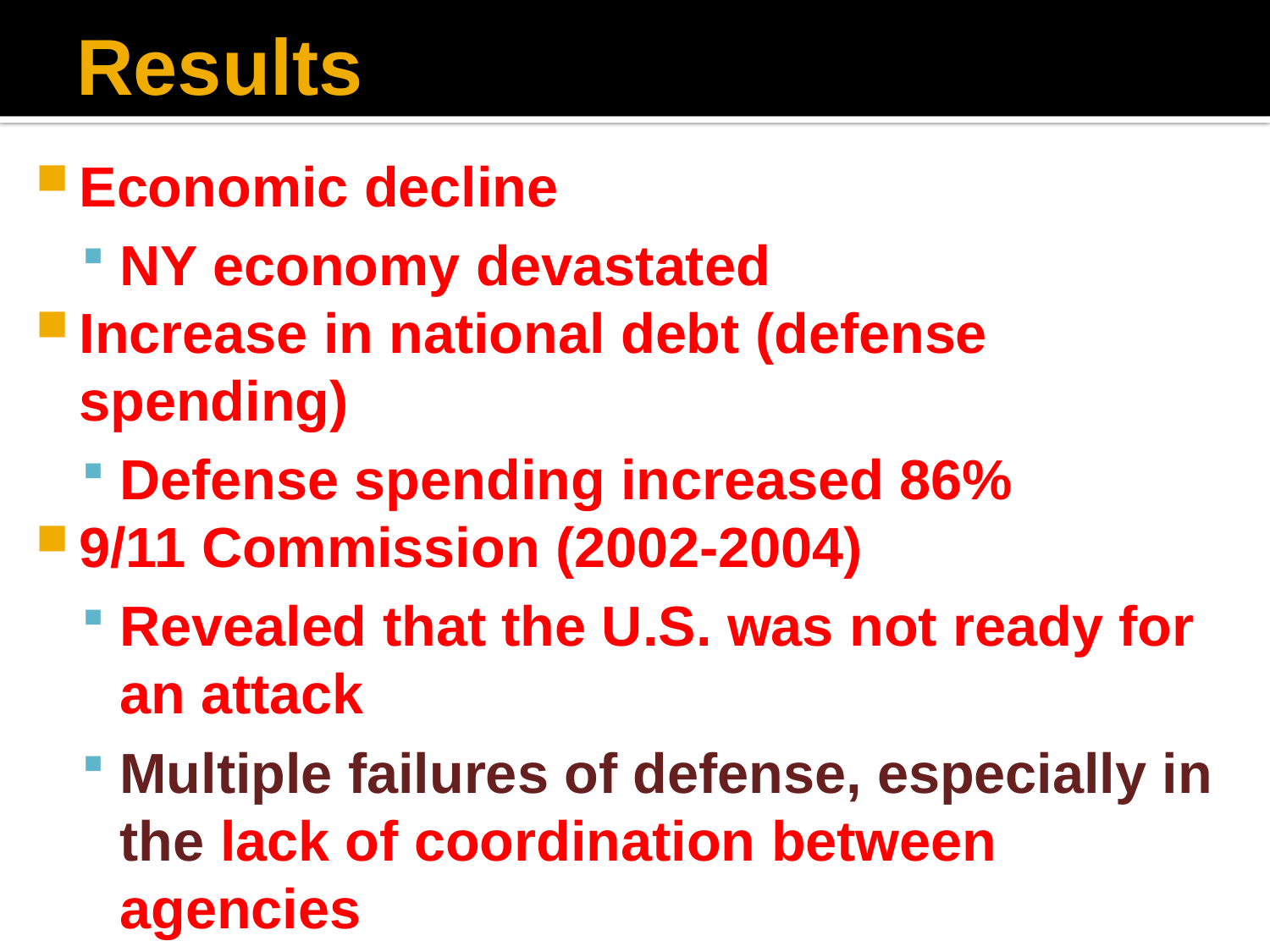

# Results
Economic decline
NY economy devastated
Increase in national debt (defense spending)
Defense spending increased 86%
9/11 Commission (2002-2004)
Revealed that the U.S. was not ready for an attack
Multiple failures of defense, especially in the lack of coordination between agencies